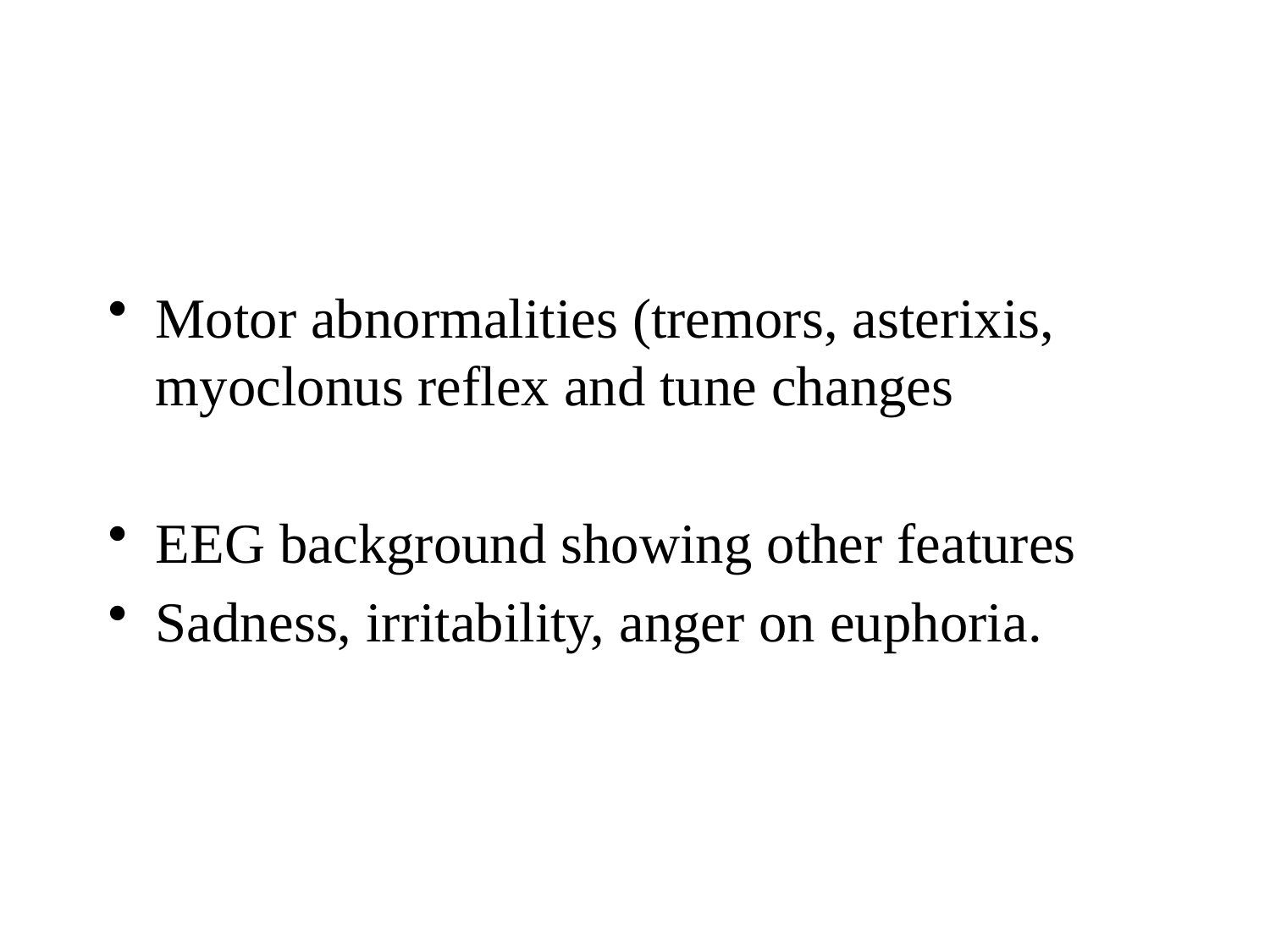

#
Motor abnormalities (tremors, asterixis, myoclonus reflex and tune changes

EEG background showing other features
Sadness, irritability, anger on euphoria.